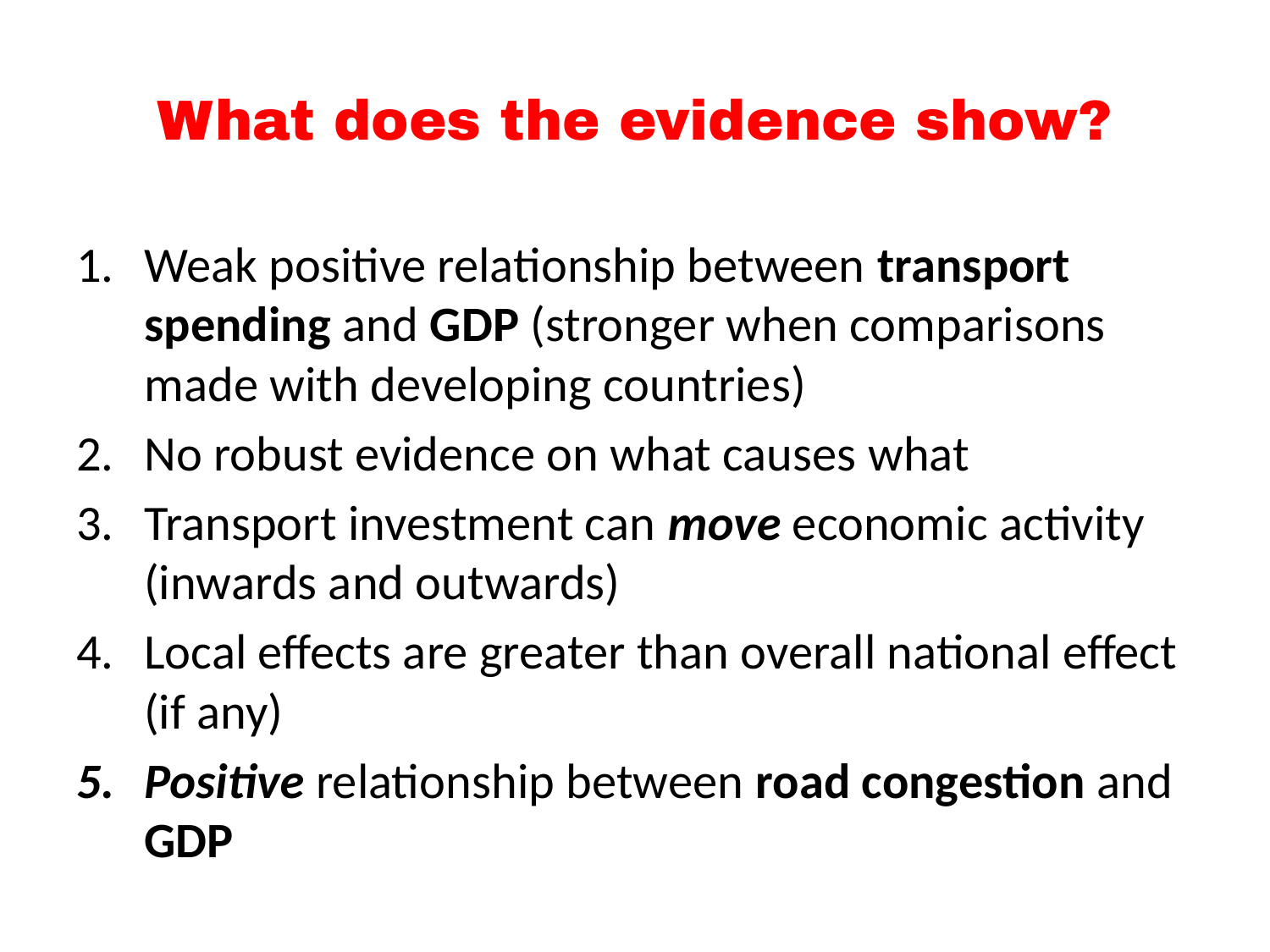

# What does the evidence show?
Weak positive relationship between transport spending and GDP (stronger when comparisons made with developing countries)
No robust evidence on what causes what
Transport investment can move economic activity (inwards and outwards)
Local effects are greater than overall national effect (if any)
Positive relationship between road congestion and GDP